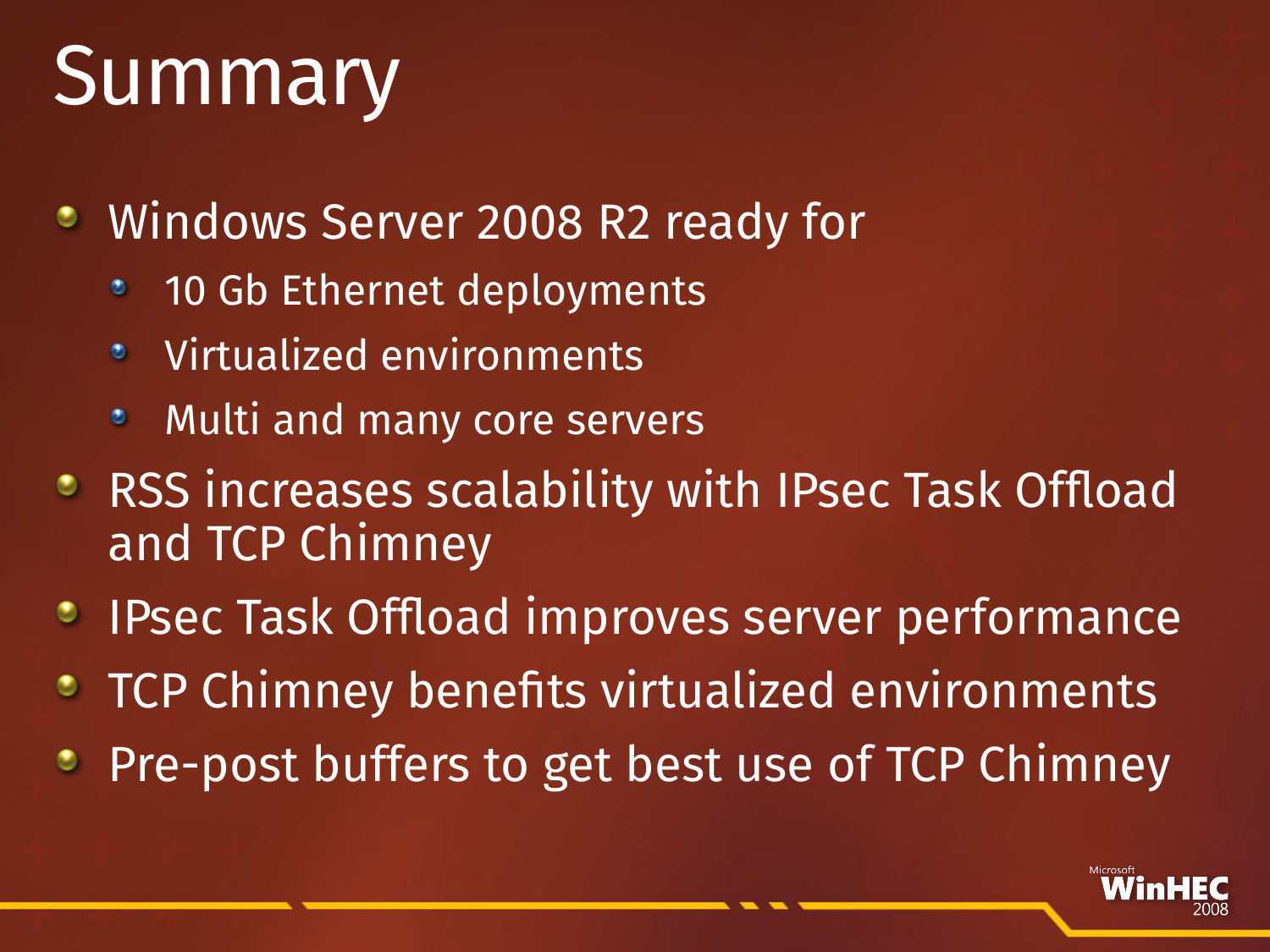

# Summary
Windows Server 2008 R2 ready for
10 Gb Ethernet deployments
Virtualized environments
Multi and many core servers
RSS increases scalability with IPsec Task Offload and TCP Chimney
IPsec Task Offload improves server performance
TCP Chimney benefits virtualized environments
Pre-post buffers to get best use of TCP Chimney